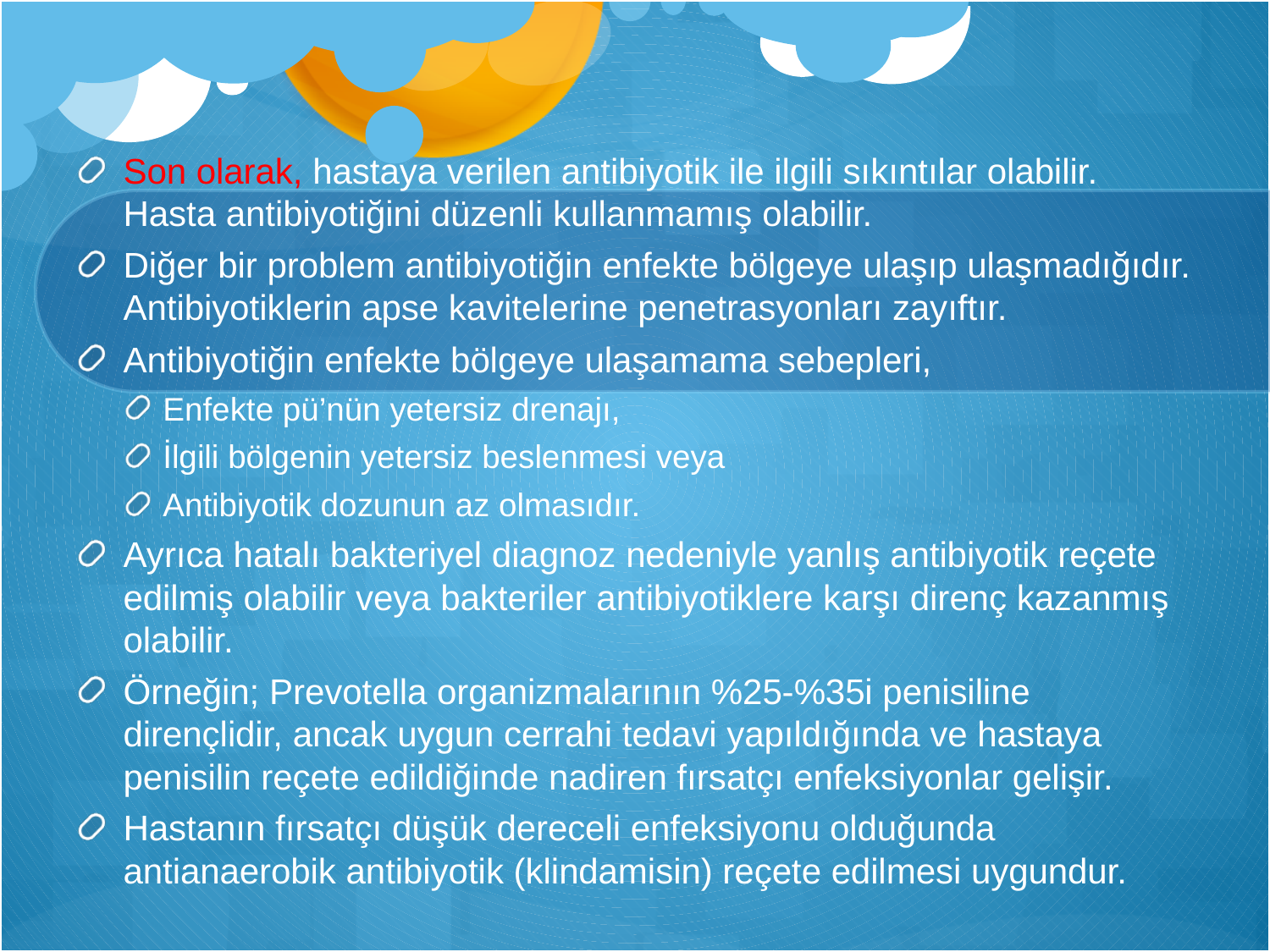

Son olarak, hastaya verilen antibiyotik ile ilgili sıkıntılar olabilir. Hasta antibiyotiğini düzenli kullanmamış olabilir.
Diğer bir problem antibiyotiğin enfekte bölgeye ulaşıp ulaşmadığıdır. Antibiyotiklerin apse kavitelerine penetrasyonları zayıftır.
Antibiyotiğin enfekte bölgeye ulaşamama sebepleri,
Enfekte pü’nün yetersiz drenajı,
İlgili bölgenin yetersiz beslenmesi veya
Antibiyotik dozunun az olmasıdır.
Ayrıca hatalı bakteriyel diagnoz nedeniyle yanlış antibiyotik reçete edilmiş olabilir veya bakteriler antibiyotiklere karşı direnç kazanmış olabilir.
Örneğin; Prevotella organizmalarının %25-%35i penisiline dirençlidir, ancak uygun cerrahi tedavi yapıldığında ve hastaya penisilin reçete edildiğinde nadiren fırsatçı enfeksiyonlar gelişir.
Hastanın fırsatçı düşük dereceli enfeksiyonu olduğunda antianaerobik antibiyotik (klindamisin) reçete edilmesi uygundur.